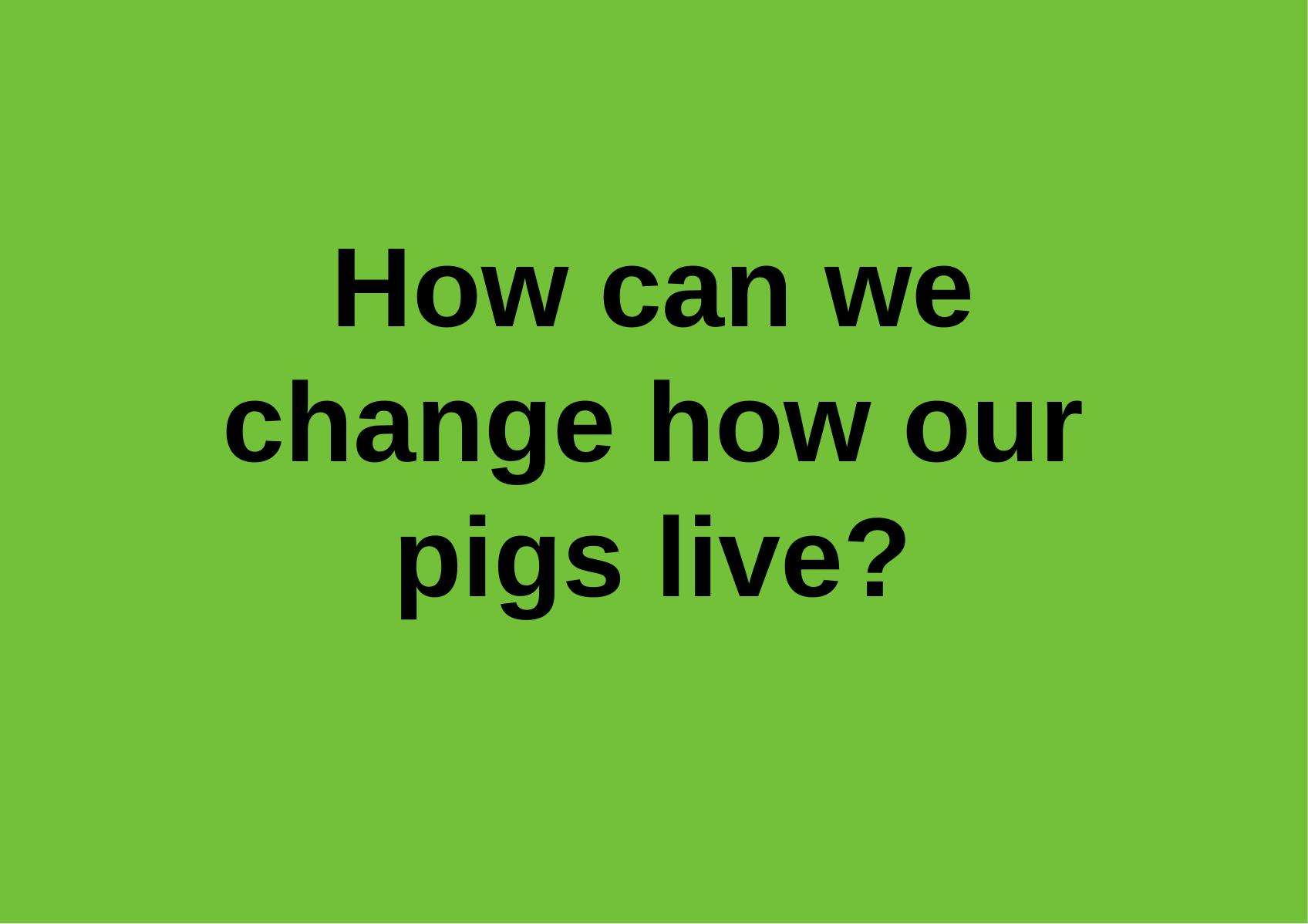

How can we change how our pigs live?